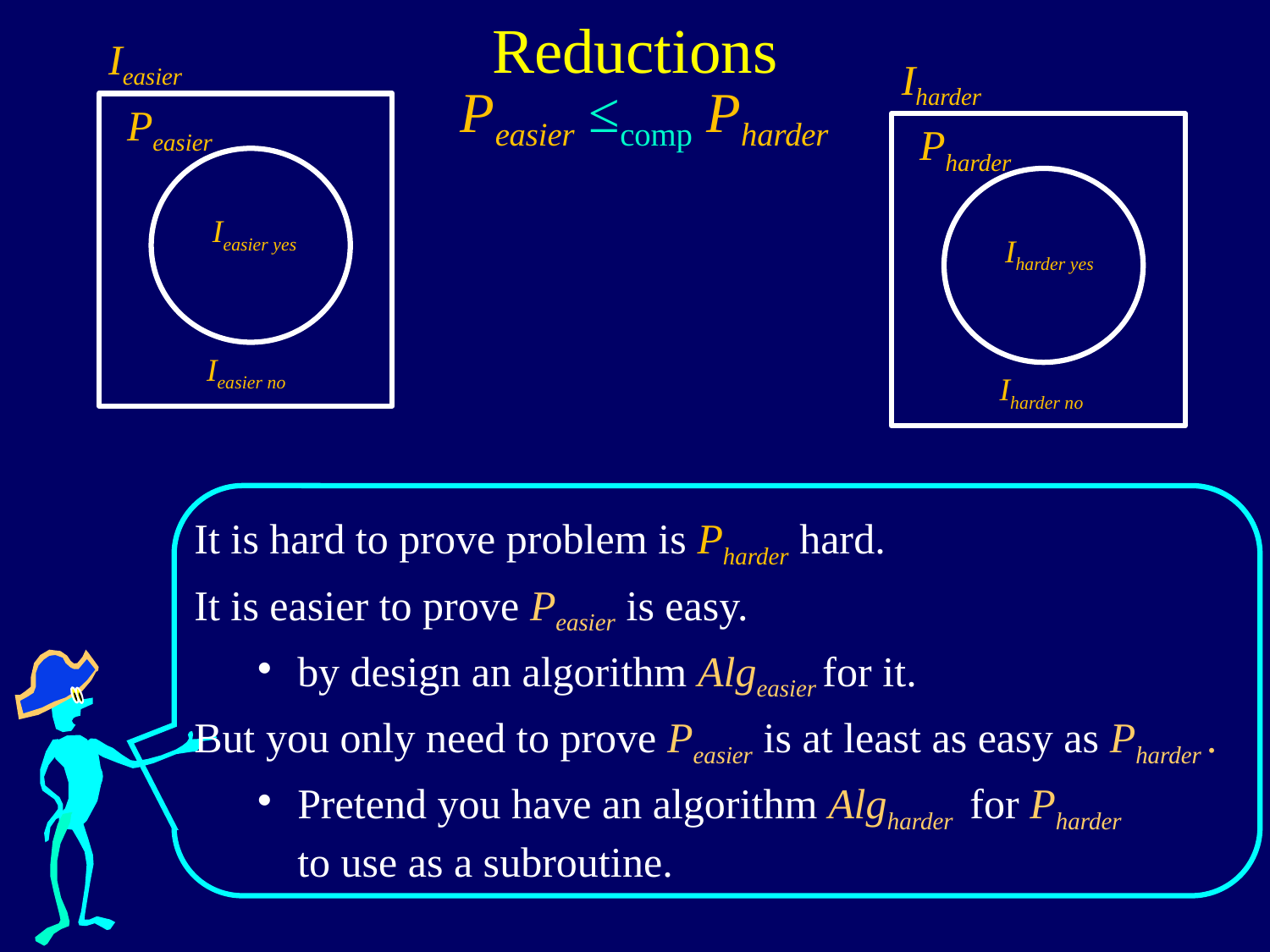

Reductions
Ieasier
Peasier

Ieasier yes
Ieasier no
Iharder
Pharder

Iharder yes
Iharder no
Peasier ≤comp Pharder
It is hard to prove problem is Pharder hard.
It is easier to prove Peasier is easy.
by design an algorithm Algeasier for it.
But you only need to prove Peasier is at least as easy as Pharder .
Pretend you have an algorithm Algharder  for Pharder
to use as a subroutine.